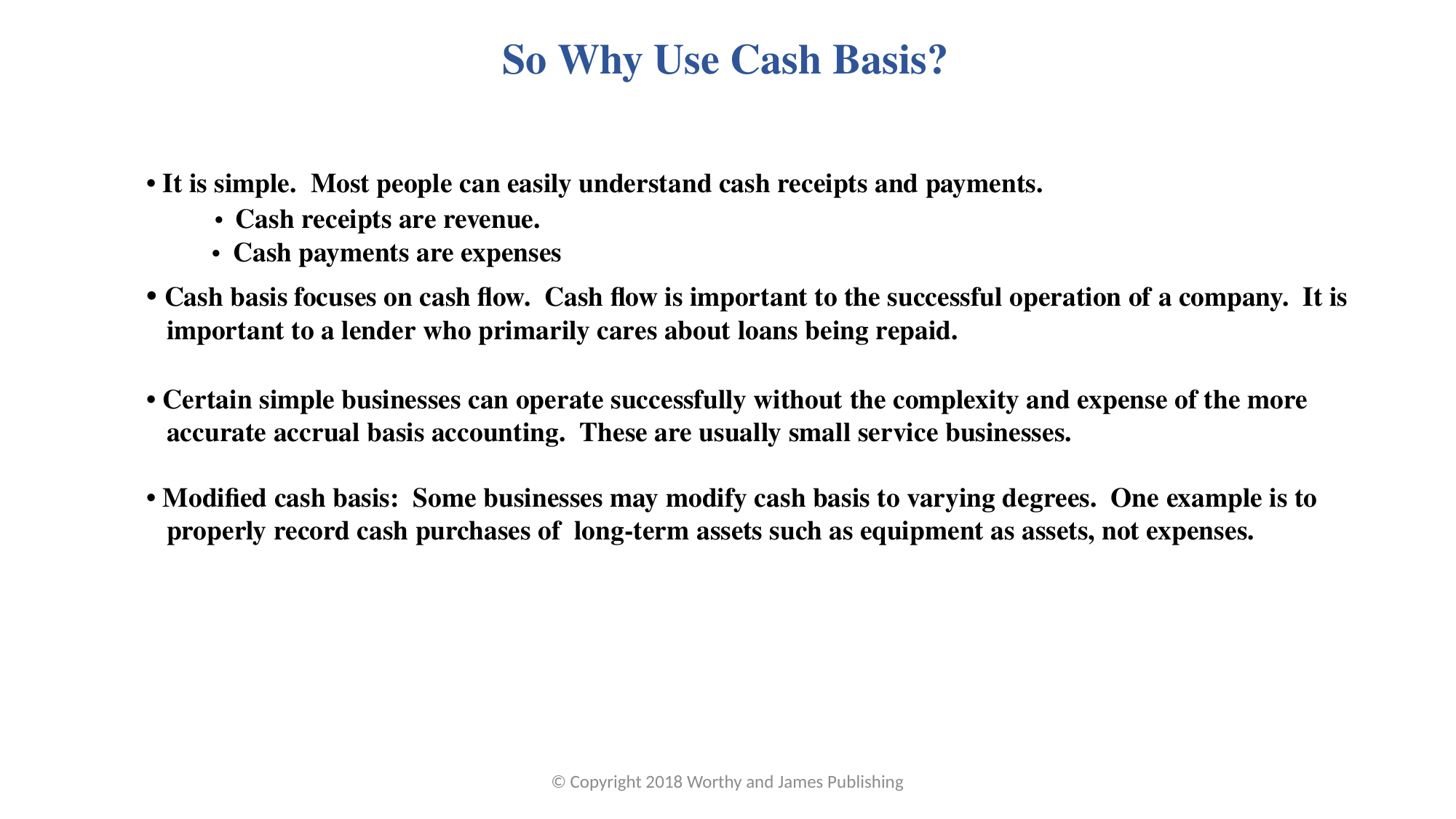

So Why Use Cash Basis?
• It is simple.  Most people can easily understand cash receipts and payments.
         •  Cash receipts are revenue.
           •  Cash payments are expenses
• Cash basis focuses on cash flow.  Cash flow is important to the successful operation of a company.  It is  important to a lender who primarily cares about loans being repaid.

• Certain simple businesses can operate successfully without the complexity and expense of the more accurate accrual basis accounting.  These are usually small service businesses.

• Modified cash basis:  Some businesses may modify cash basis to varying degrees.  One example is to properly record cash purchases of  long-term assets such as equipment as assets, not expenses.
© Copyright 2018 Worthy and James Publishing